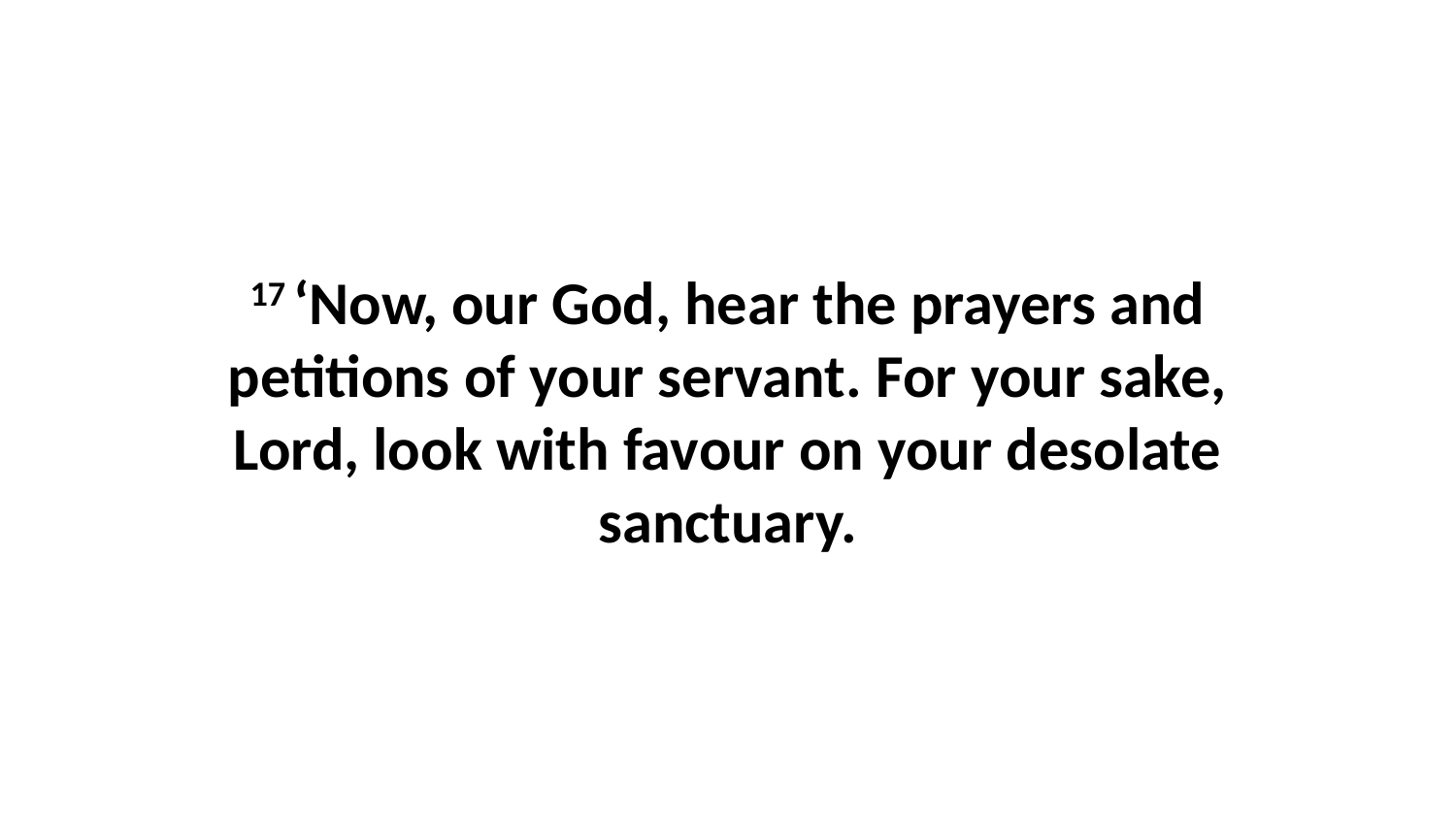

17 ‘Now, our God, hear the prayers and petitions of your servant. For your sake, Lord, look with favour on your desolate sanctuary.